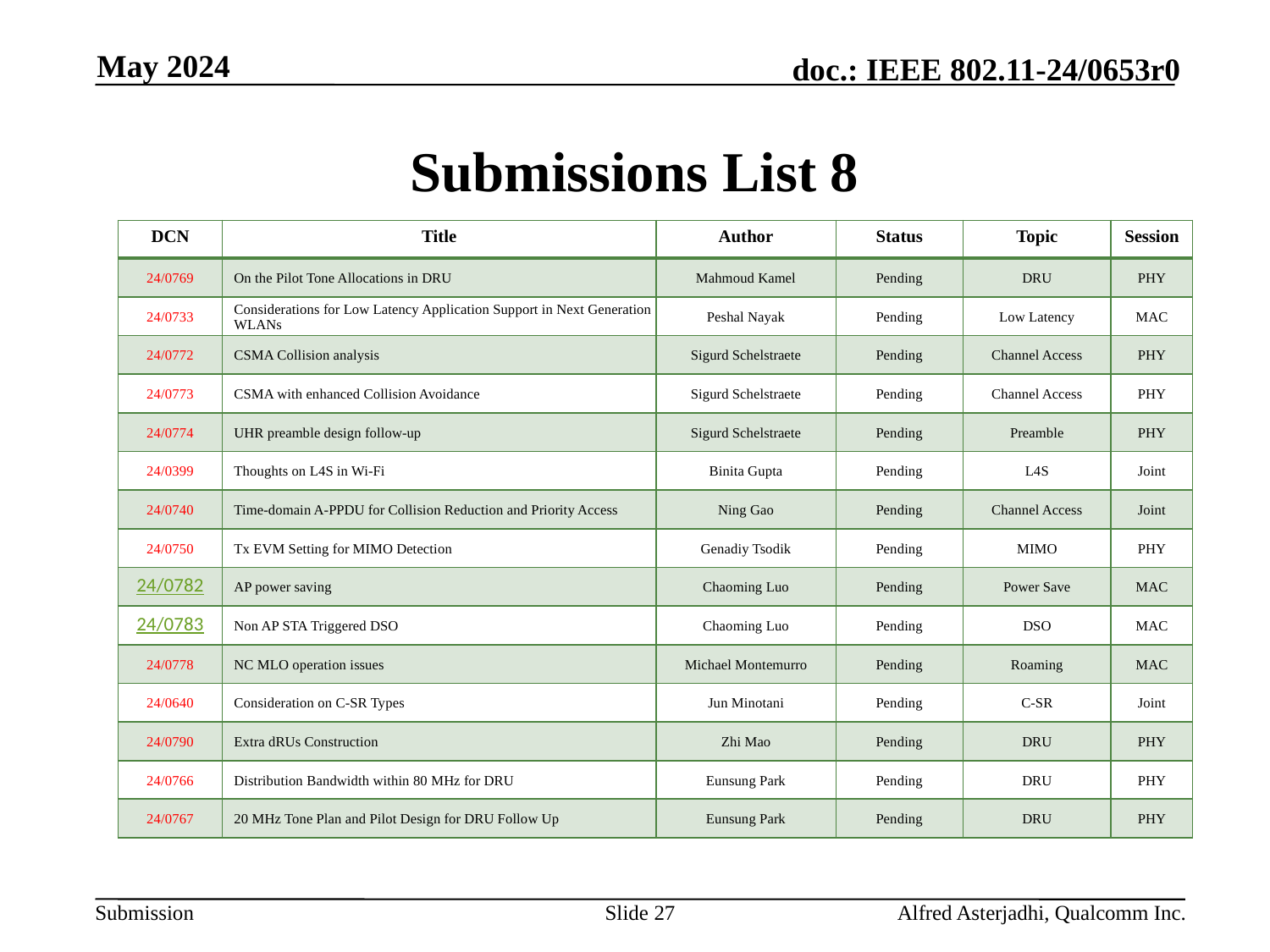

May 2024
# Submissions List 8
| DCN | Title | Author | Status | Topic | Session |
| --- | --- | --- | --- | --- | --- |
| 24/0769 | On the Pilot Tone Allocations in DRU | Mahmoud Kamel | Pending | DRU | PHY |
| 24/0733 | Considerations for Low Latency Application Support in Next Generation WLANs | Peshal Nayak | Pending | Low Latency | MAC |
| 24/0772 | CSMA Collision analysis | Sigurd Schelstraete | Pending | Channel Access | PHY |
| 24/0773 | CSMA with enhanced Collision Avoidance | Sigurd Schelstraete | Pending | Channel Access | PHY |
| 24/0774 | UHR preamble design follow-up | Sigurd Schelstraete | Pending | Preamble | PHY |
| 24/0399 | Thoughts on L4S in Wi-Fi | Binita Gupta | Pending | L4S | Joint |
| 24/0740 | Time-domain A-PPDU for Collision Reduction and Priority Access | Ning Gao | Pending | Channel Access | Joint |
| 24/0750 | Tx EVM Setting for MIMO Detection | Genadiy Tsodik | Pending | MIMO | PHY |
| 24/0782 | AP power saving | Chaoming Luo | Pending | Power Save | MAC |
| 24/0783 | Non AP STA Triggered DSO | Chaoming Luo | Pending | DSO | MAC |
| 24/0778 | NC MLO operation issues | Michael Montemurro | Pending | Roaming | MAC |
| 24/0640 | Consideration on C-SR Types | Jun Minotani | Pending | C-SR | Joint |
| 24/0790 | Extra dRUs Construction | Zhi Mao | Pending | DRU | PHY |
| 24/0766 | Distribution Bandwidth within 80 MHz for DRU | Eunsung Park | Pending | DRU | PHY |
| 24/0767 | 20 MHz Tone Plan and Pilot Design for DRU Follow Up | Eunsung Park | Pending | DRU | PHY |
Slide 27
Alfred Asterjadhi, Qualcomm Inc.